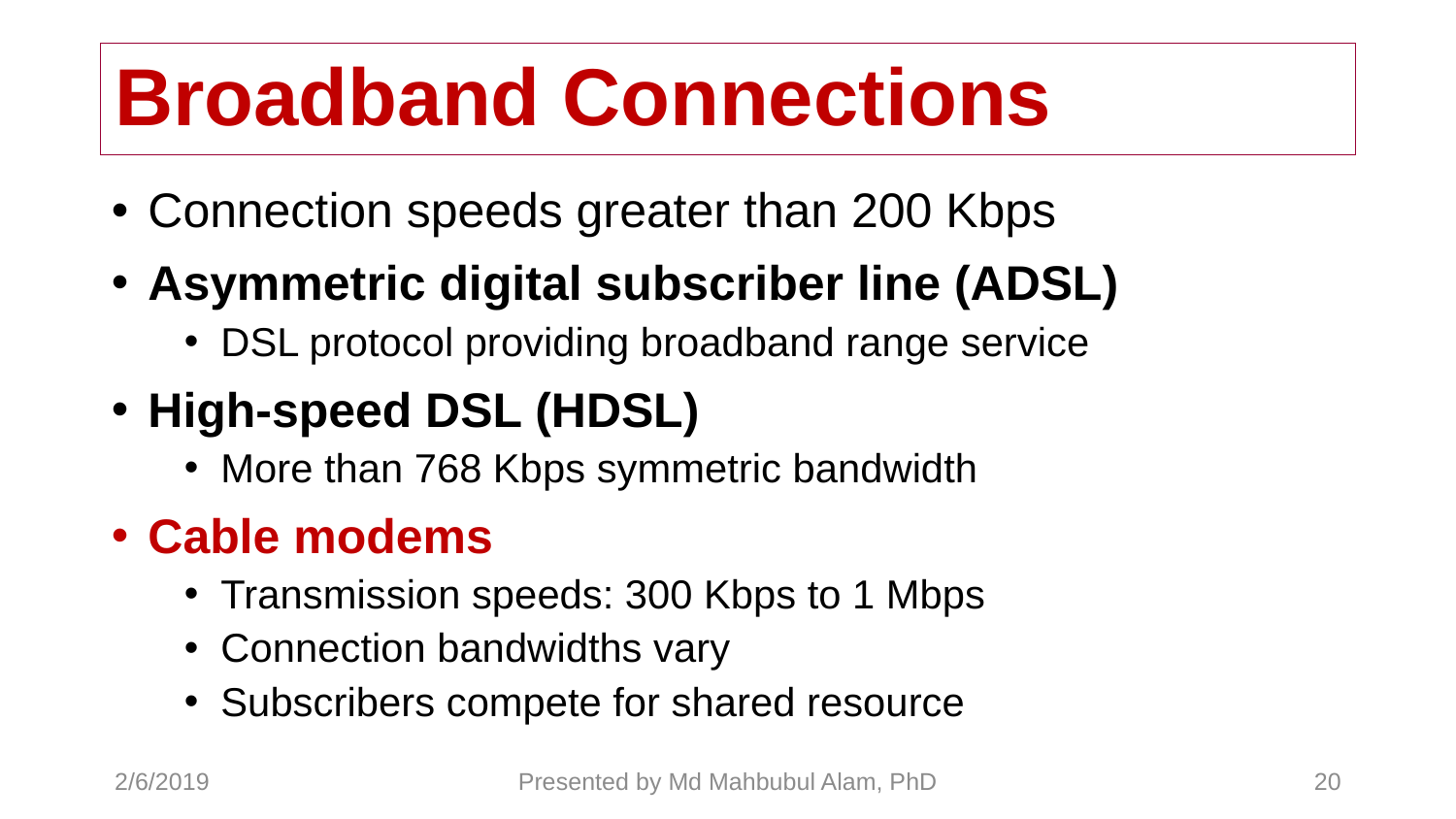

# Broadband Connections
Connection speeds greater than 200 Kbps
Asymmetric digital subscriber line (ADSL)
DSL protocol providing broadband range service
High-speed DSL (HDSL)
More than 768 Kbps symmetric bandwidth
Cable modems
Transmission speeds: 300 Kbps to 1 Mbps
Connection bandwidths vary
Subscribers compete for shared resource
2/6/2019
Presented by Md Mahbubul Alam, PhD
20